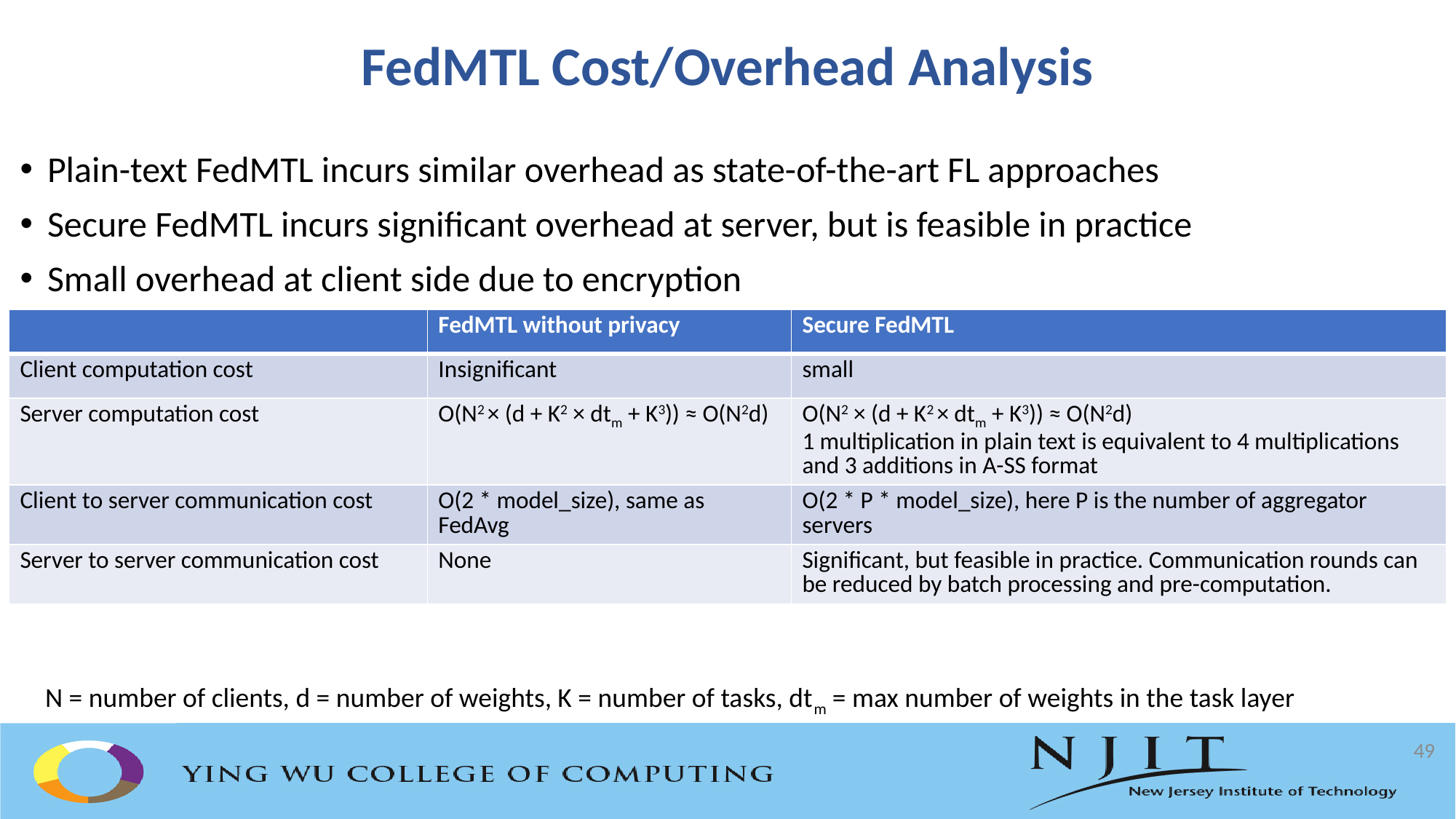

# FedMTL Cost/Overhead Analysis
Plain-text FedMTL incurs similar overhead as state-of-the-art FL approaches
Secure FedMTL incurs significant overhead at server, but is feasible in practice
Small overhead at client side due to encryption

|  | FedMTL without privacy | Secure FedMTL |
| --- | --- | --- |
| Client computation cost | Insignificant | small |
| Server computation cost | O(N2 × (d + K2 × dtm + K3)) ≈ O(N2d) | O(N2 × (d + K2 × dtm + K3)) ≈ O(N2d) 1 multiplication in plain text is equivalent to 4 multiplications and 3 additions in A-SS format |
| Client to server communication cost | O(2 \* model\_size), same as FedAvg | O(2 \* P \* model\_size), here P is the number of aggregator servers |
| Server to server communication cost | None | Significant, but feasible in practice. Communication rounds can be reduced by batch processing and pre-computation. |
N = number of clients, d = number of weights, K = number of tasks, dtm = max number of weights in the task layer
49